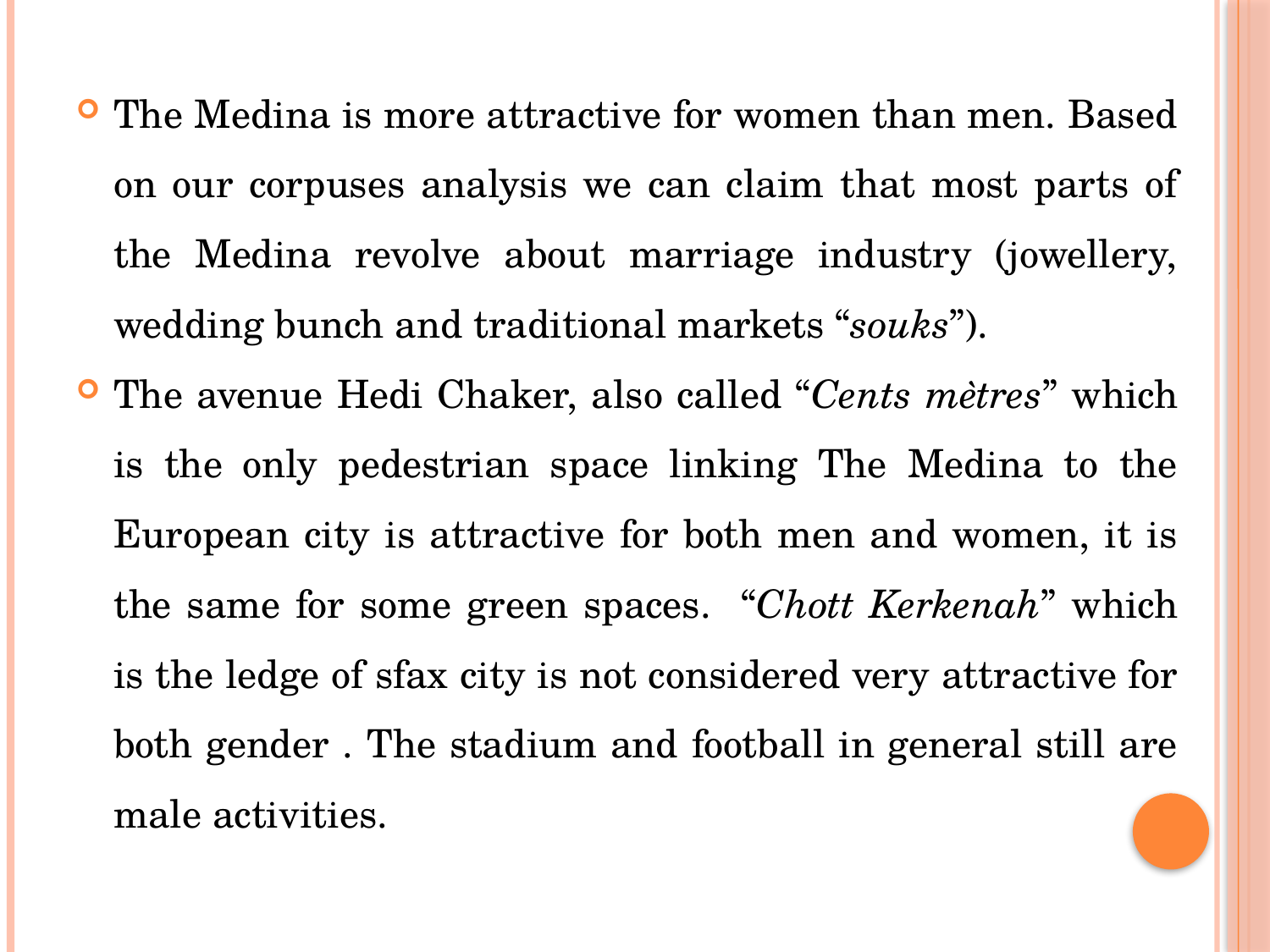

The Medina is more attractive for women than men. Based on our corpuses analysis we can claim that most parts of the Medina revolve about marriage industry (jowellery, wedding bunch and traditional markets “souks”).
The avenue Hedi Chaker, also called “Cents mètres” which is the only pedestrian space linking The Medina to the European city is attractive for both men and women, it is the same for some green spaces.  “Chott Kerkenah” which is the ledge of sfax city is not considered very attractive for both gender . The stadium and football in general still are male activities.